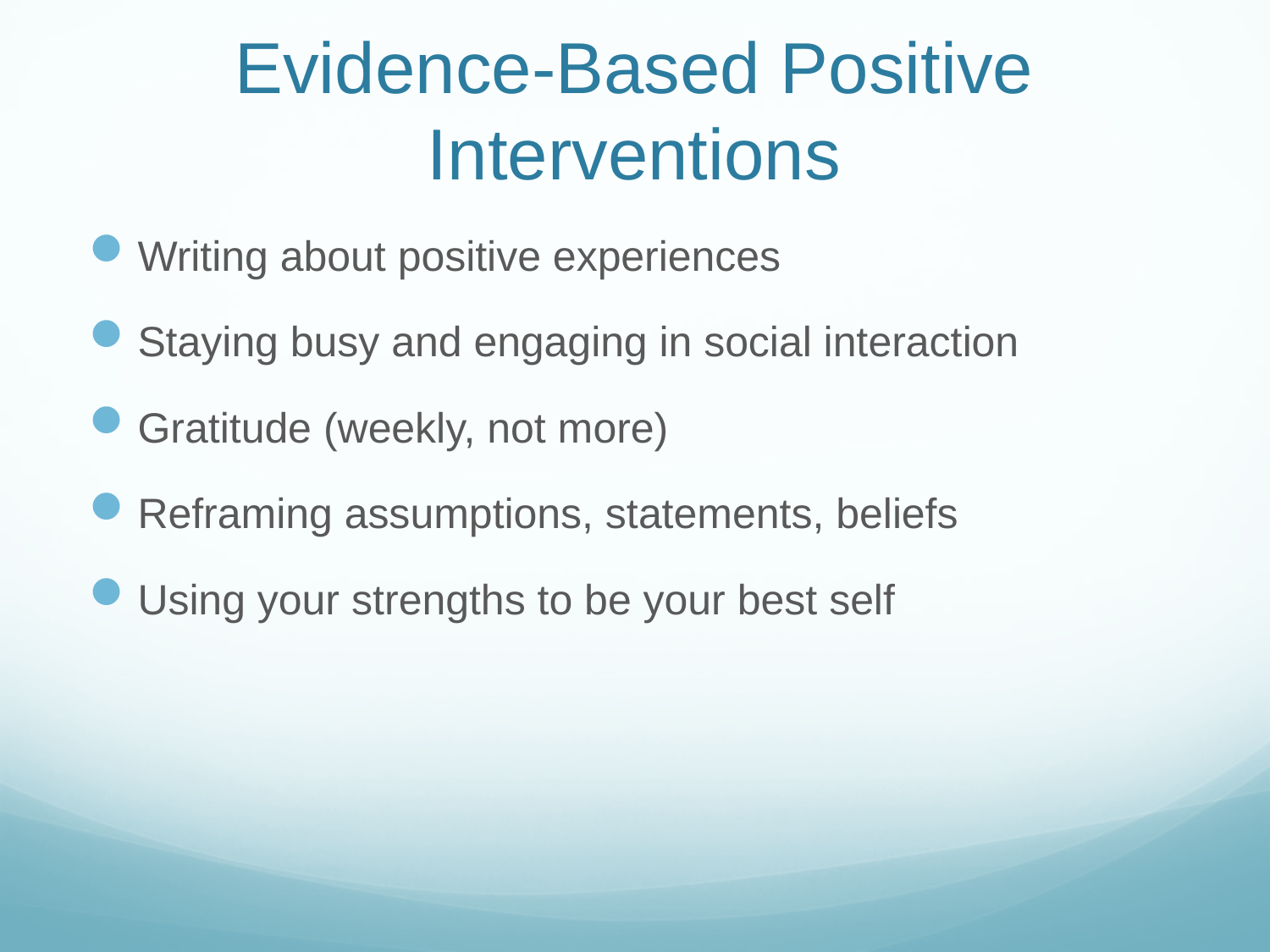

# Evidence-Based Positive Interventions
Writing about positive experiences
Staying busy and engaging in social interaction
Gratitude (weekly, not more)
Reframing assumptions, statements, beliefs
Using your strengths to be your best self